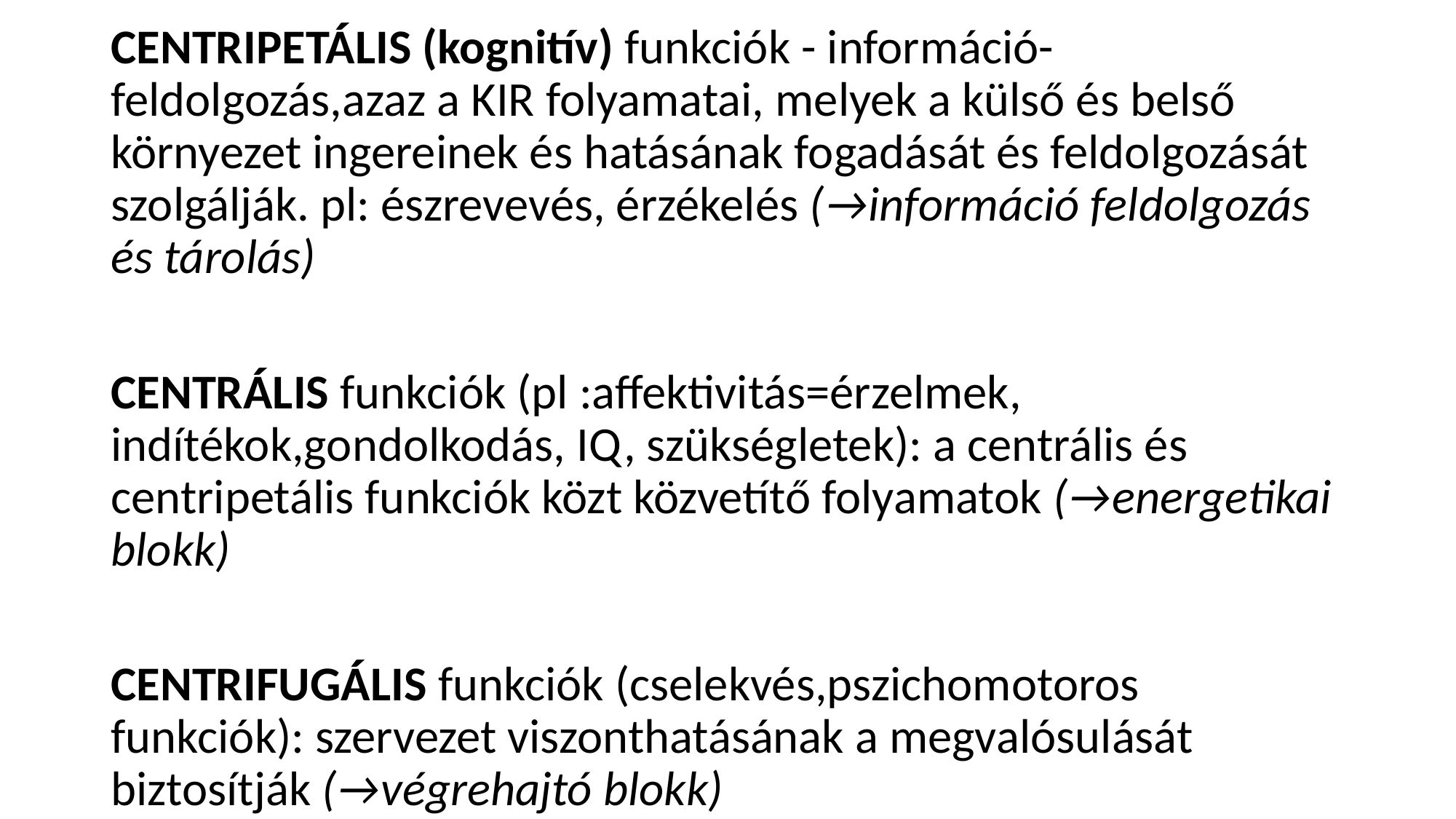

CENTRIPETÁLIS (kognitív) funkciók - információ-feldolgozás,azaz a KIR folyamatai, melyek a külső és belső környezet ingereinek és hatásának fogadását és feldolgozását szolgálják. pl: észrevevés, érzékelés (→információ feldolgozás és tárolás)

CENTRÁLIS funkciók (pl :affektivitás=érzelmek, indítékok,gondolkodás, IQ, szükségletek): a centrális és centripetális funkciók közt közvetítő folyamatok (→energetikai blokk)

CENTRIFUGÁLIS funkciók (cselekvés,pszichomotoros funkciók): szervezet viszonthatásának a megvalósulását biztosítják (→végrehajtó blokk)

#